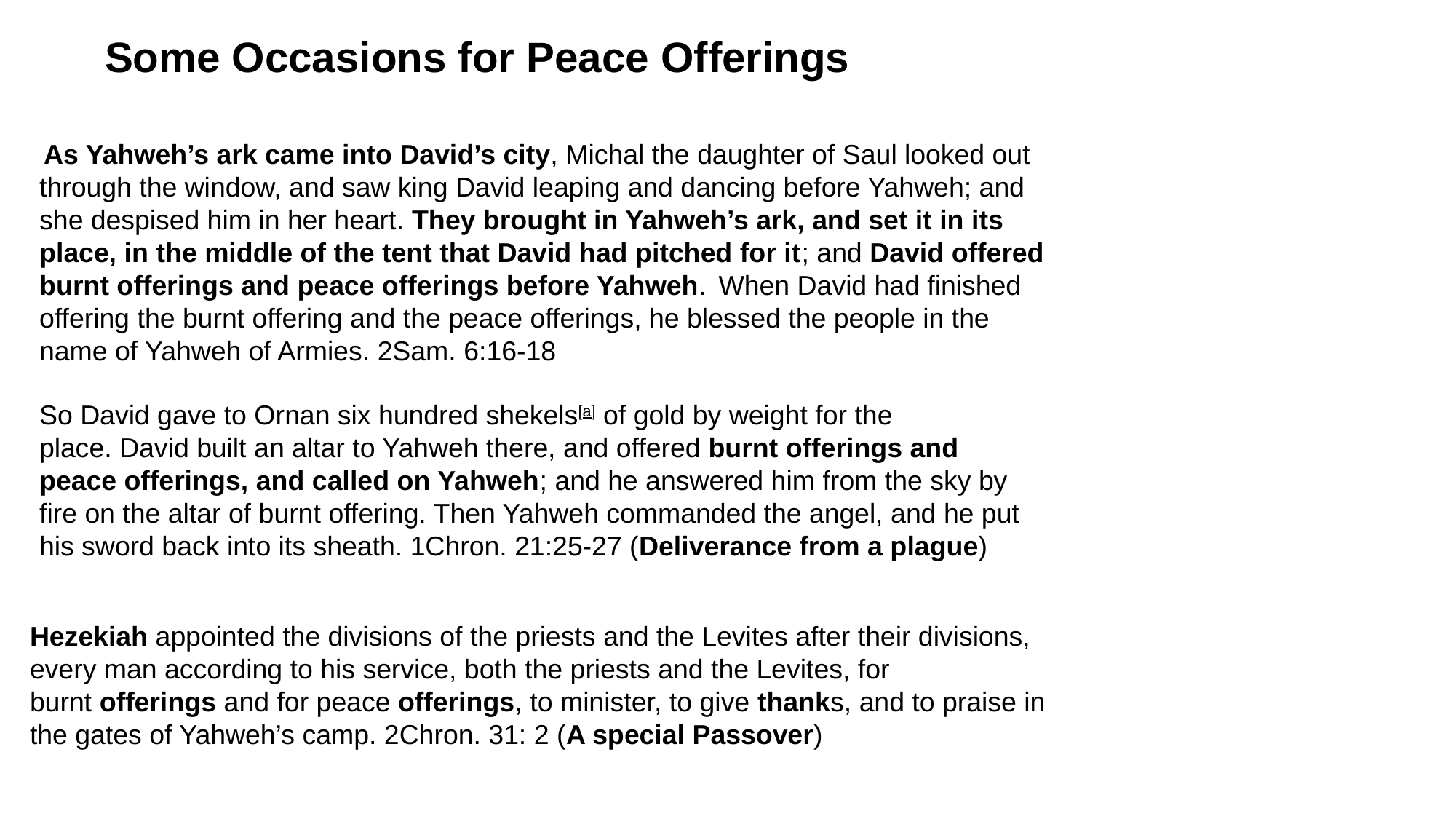

Some Occasions for Peace Offerings
 As Yahweh’s ark came into David’s city, Michal the daughter of Saul looked out through the window, and saw king David leaping and dancing before Yahweh; and she despised him in her heart. They brought in Yahweh’s ark, and set it in its place, in the middle of the tent that David had pitched for it; and David offered burnt offerings and peace offerings before Yahweh.  When David had finished offering the burnt offering and the peace offerings, he blessed the people in the name of Yahweh of Armies. 2Sam. 6:16-18
So David gave to Ornan six hundred shekels[a] of gold by weight for the place. David built an altar to Yahweh there, and offered burnt offerings and peace offerings, and called on Yahweh; and he answered him from the sky by fire on the altar of burnt offering. Then Yahweh commanded the angel, and he put his sword back into its sheath. 1Chron. 21:25-27 (Deliverance from a plague)
Hezekiah appointed the divisions of the priests and the Levites after their divisions, every man according to his service, both the priests and the Levites, for burnt offerings and for peace offerings, to minister, to give thanks, and to praise in
the gates of Yahweh’s camp. 2Chron. 31: 2 (A special Passover)